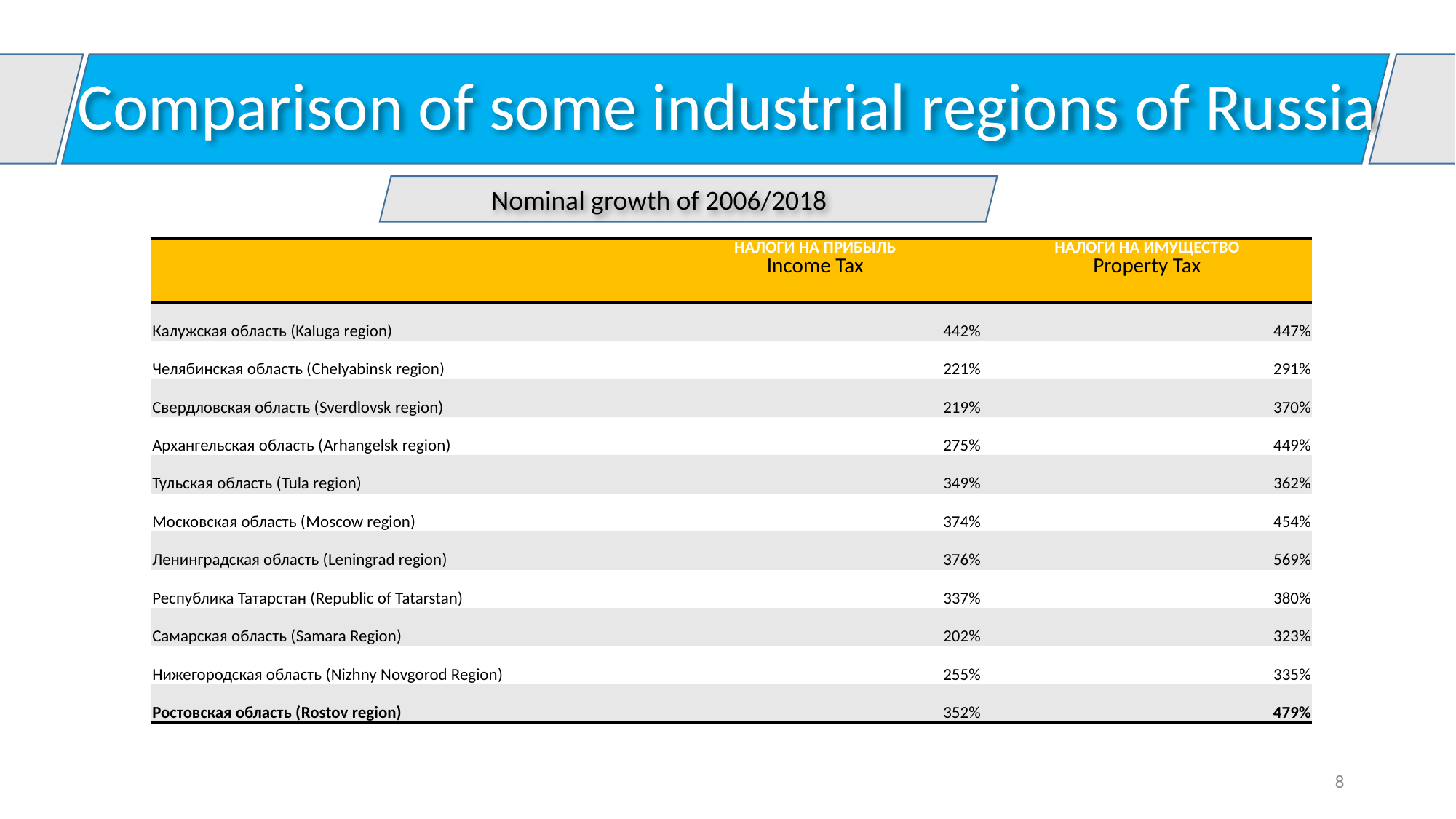

# Сomparison of some industrial regions of Russia

Nominal growth of 2006/2018
|  | НАЛОГИ НА ПРИБЫЛЬ Income Tax | НАЛОГИ НА ИМУЩЕСТВО Property Tax |
| --- | --- | --- |
| Калужская область (Kaluga region) | 442% | 447% |
| Челябинская область (Chelyabinsk region) | 221% | 291% |
| Свердловская область (Sverdlovsk region) | 219% | 370% |
| Архангельская область (Arhangelsk region) | 275% | 449% |
| Тульская область (Tula region) | 349% | 362% |
| Московская область (Moscow region) | 374% | 454% |
| Ленинградская область (Leningrad region) | 376% | 569% |
| Республика Татарстан (Republic of Tatarstan) | 337% | 380% |
| Самарская область (Samara Region) | 202% | 323% |
| Нижегородская область (Nizhny Novgorod Region) | 255% | 335% |
| Ростовская область (Rostov region) | 352% | 479% |
8